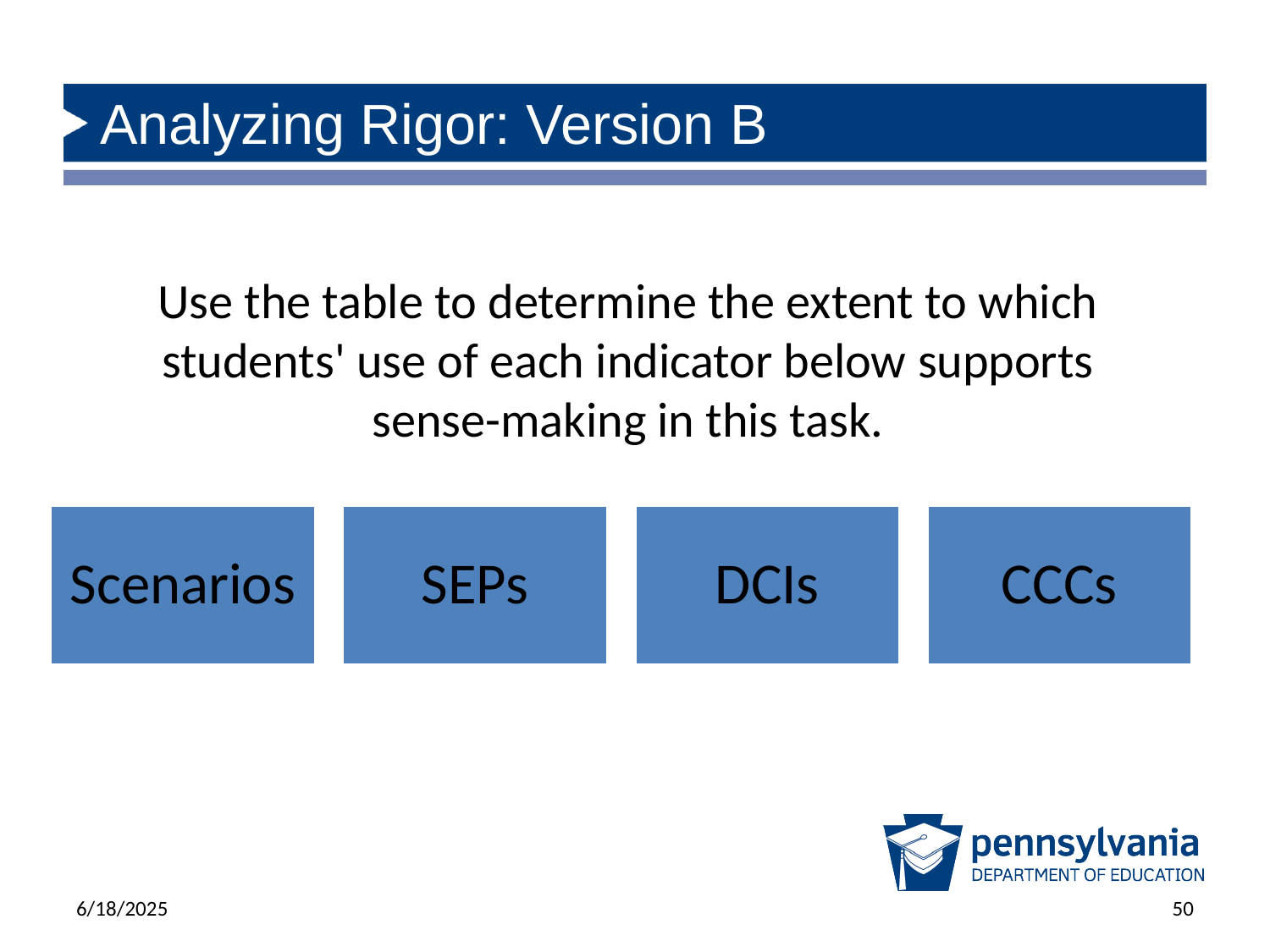

# Analyzing Rigor: Version B
Use the table to determine the extent to which students' use of each indicator below supports sense-making in this task.
Scenarios
SEPs
DCIs
CCCs
6/18/2025
50